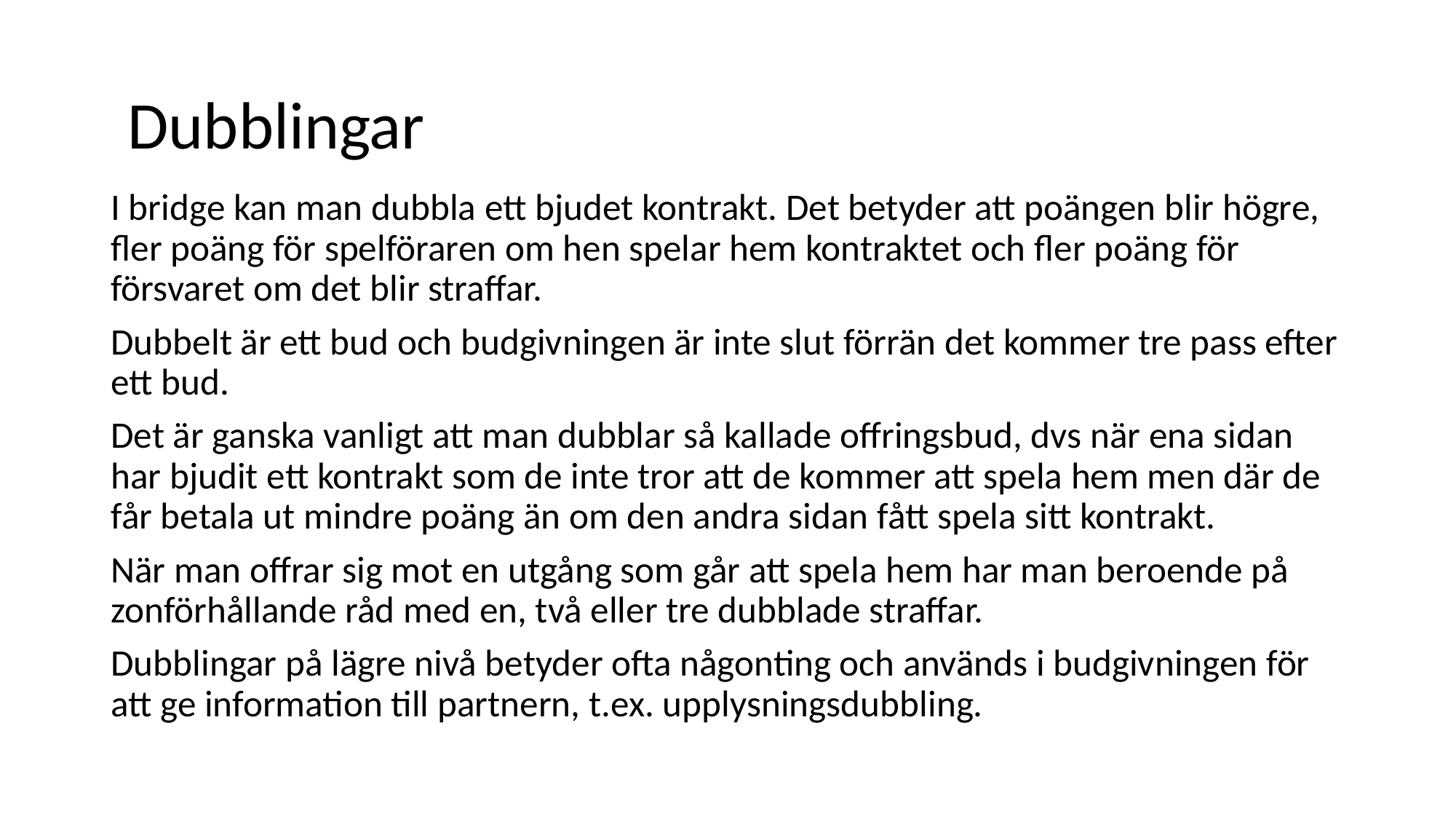

# Dubblingar
I bridge kan man dubbla ett bjudet kontrakt. Det betyder att poängen blir högre, fler poäng för spelföraren om hen spelar hem kontraktet och fler poäng för försvaret om det blir straffar.
Dubbelt är ett bud och budgivningen är inte slut förrän det kommer tre pass efter ett bud.
Det är ganska vanligt att man dubblar så kallade offringsbud, dvs när ena sidan har bjudit ett kontrakt som de inte tror att de kommer att spela hem men där de får betala ut mindre poäng än om den andra sidan fått spela sitt kontrakt.
När man offrar sig mot en utgång som går att spela hem har man beroende på zonförhållande råd med en, två eller tre dubblade straffar.
Dubblingar på lägre nivå betyder ofta någonting och används i budgivningen för att ge information till partnern, t.ex. upplysningsdubbling.